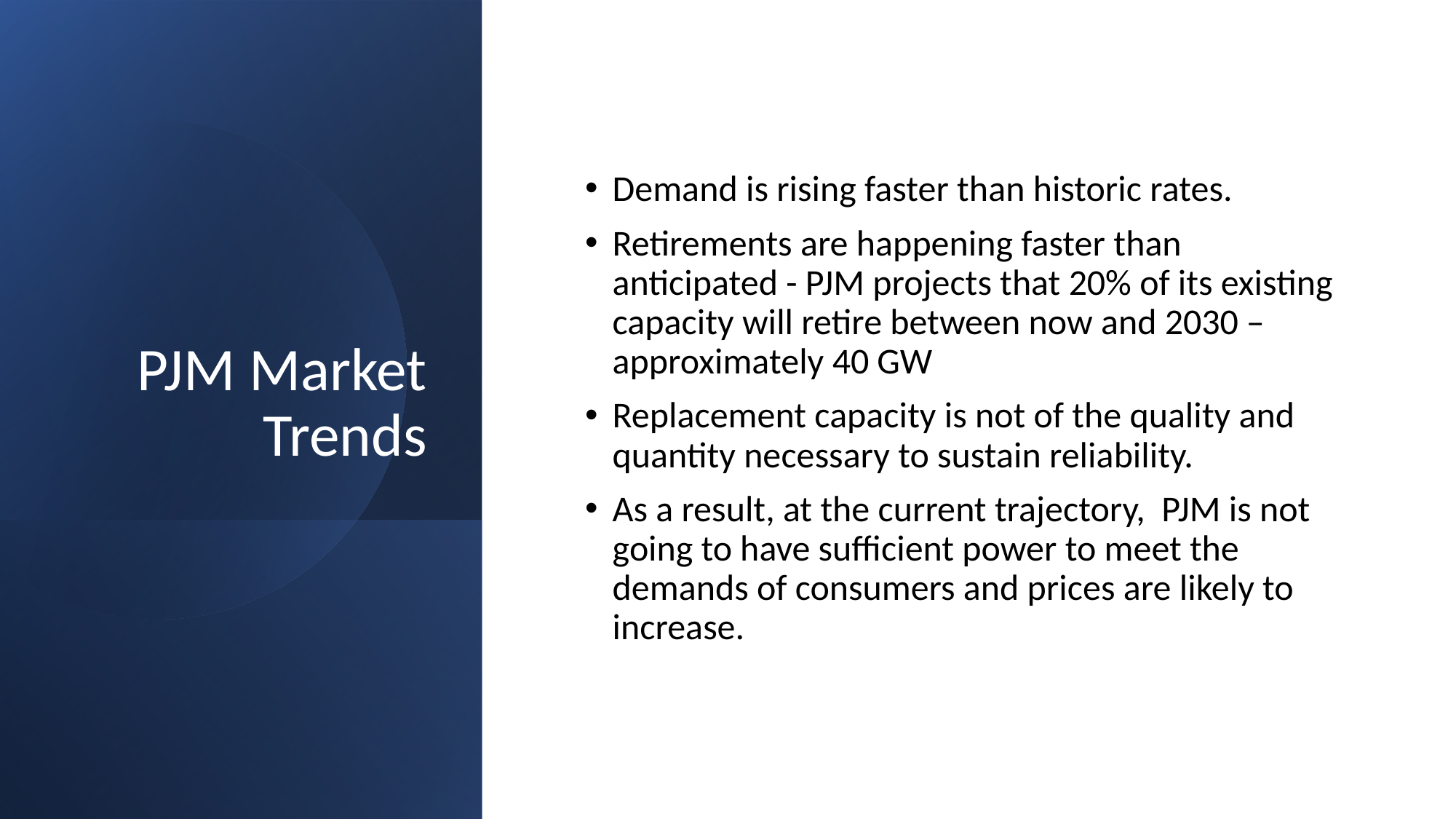

# PJM Market Trends
Demand is rising faster than historic rates.
Retirements are happening faster than anticipated - PJM projects that 20% of its existing capacity will retire between now and 2030 – approximately 40 GW
Replacement capacity is not of the quality and quantity necessary to sustain reliability.
As a result, at the current trajectory,  PJM is not going to have sufficient power to meet the demands of consumers and prices are likely to increase.